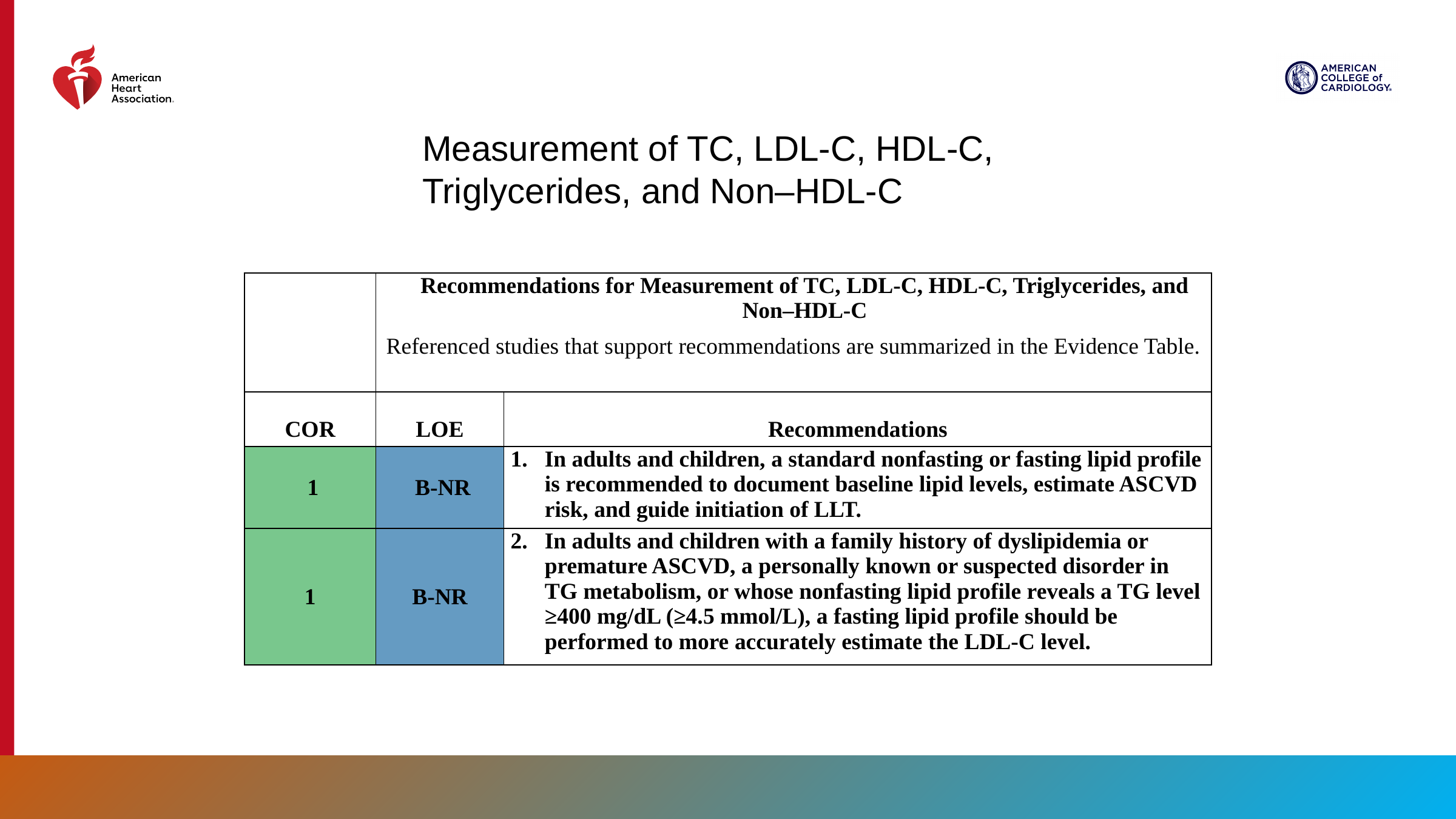

Measurement of TC, LDL-C, HDL-C, Triglycerides, and Non–HDL-C
|  | Recommendations for Measurement of TC, LDL-C, HDL-C, Triglycerides, and Non–HDL-C Referenced studies that support recommendations are summarized in the Evidence Table. |  |
| --- | --- | --- |
| COR | LOE | Recommendations |
| 1 | B-NR | In adults and children, a standard nonfasting or fasting lipid profile is recommended to document baseline lipid levels, estimate ASCVD risk, and guide initiation of LLT. |
| 1 | B-NR | In adults and children with a family history of dyslipidemia or premature ASCVD, a personally known or suspected disorder in TG metabolism, or whose nonfasting lipid profile reveals a TG level ≥400 mg/dL (≥4.5 mmol/L), a fasting lipid profile should be performed to more accurately estimate the LDL-C level. |